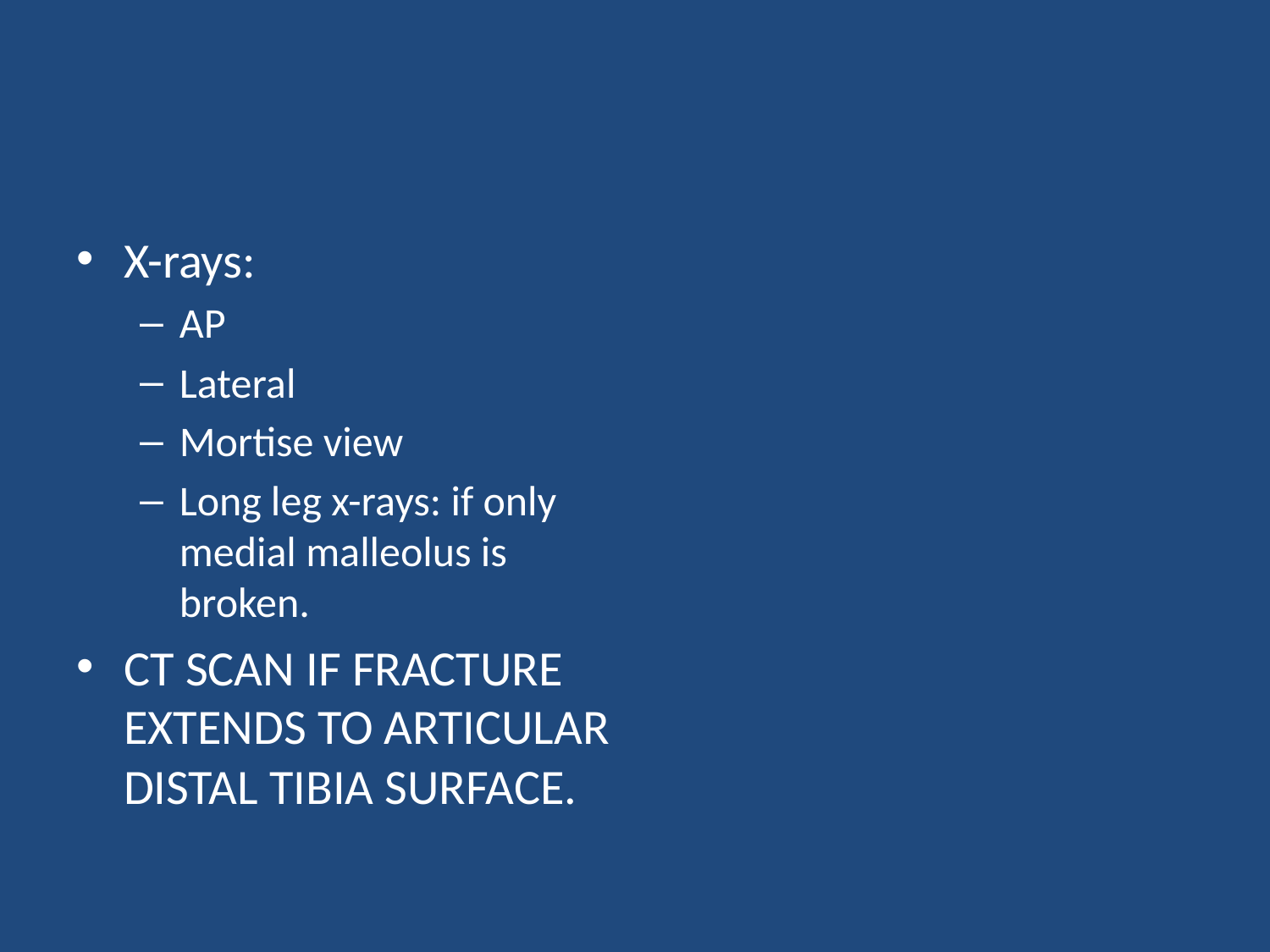

#
X-rays:
AP
Lateral
Mortise view
Long leg x-rays: if only medial malleolus is broken.
CT SCAN IF FRACTURE EXTENDS TO ARTICULAR DISTAL TIBIA SURFACE.